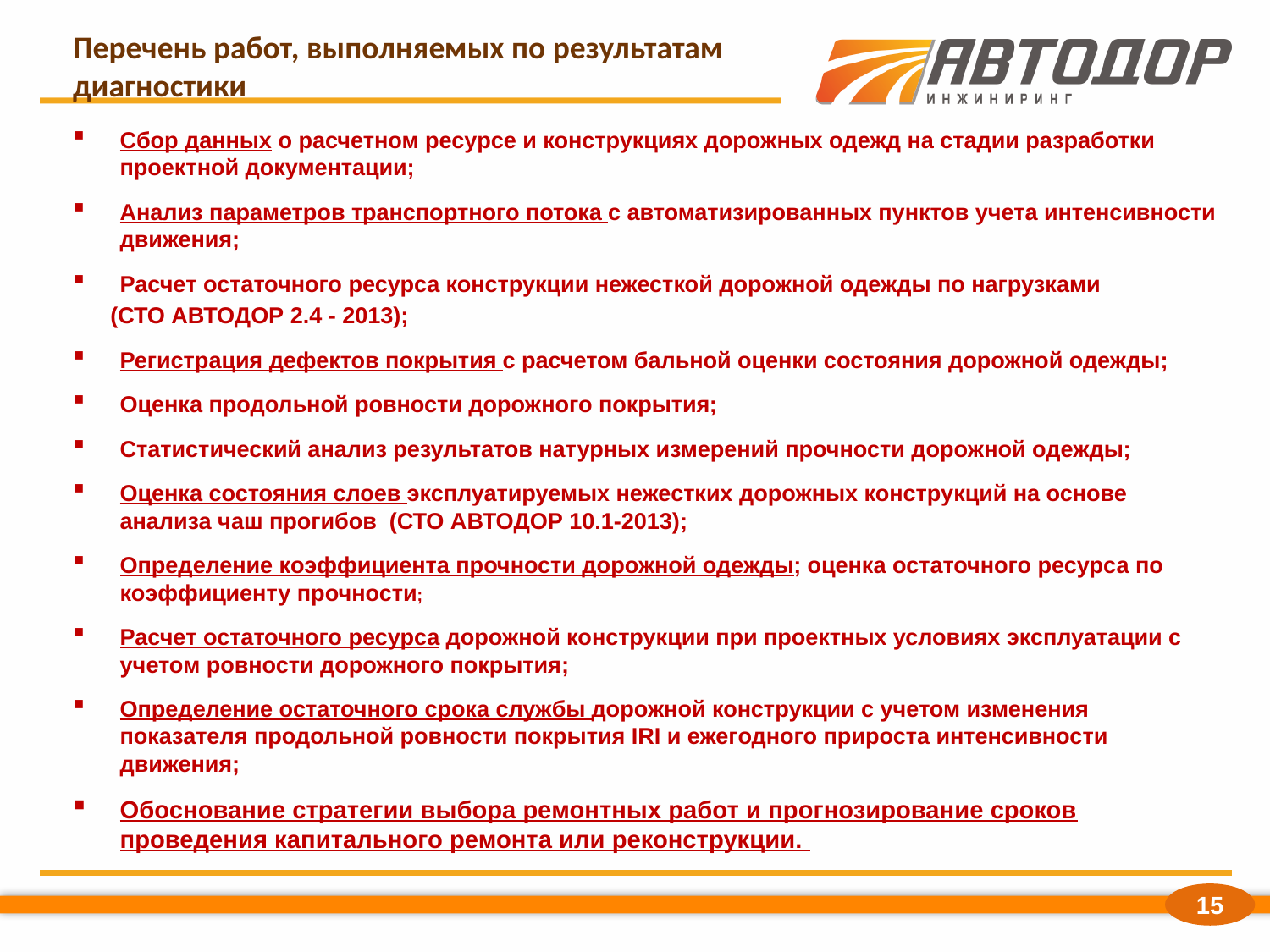

Перечень работ, выполняемых по результатам диагностики
Cбор данных о расчетном ресурсе и конструкциях дорожных одежд на стадии разработки проектной документации;

Анализ параметров транспортного потока с автоматизированных пунктов учета интенсивности движения;

Расчет остаточного ресурса конструкции нежесткой дорожной одежды по нагрузками
      (СТО АВТОДОР 2.4 - 2013);

Регистрация дефектов покрытия с расчетом бальной оценки состояния дорожной одежды;

Оценка продольной ровности дорожного покрытия;

Статистический анализ результатов натурных измерений прочности дорожной одежды;

Оценка состояния слоев эксплуатируемых нежестких дорожных конструкций на основе анализа чаш прогибов  (СТО АВТОДОР 10.1-2013);

Определение коэффициента прочности дорожной одежды; оценка остаточного ресурса по коэффициенту прочности;

Расчет остаточного ресурса дорожной конструкции при проектных условиях эксплуатации с учетом ровности дорожного покрытия;

Определение остаточного срока службы дорожной конструкции с учетом изменения показателя продольной ровности покрытия IRI и ежегодного прироста интенсивности движения;

Обоснование стратегии выбора ремонтных работ и прогнозирование сроков проведения капитального ремонта или реконструкции.

15